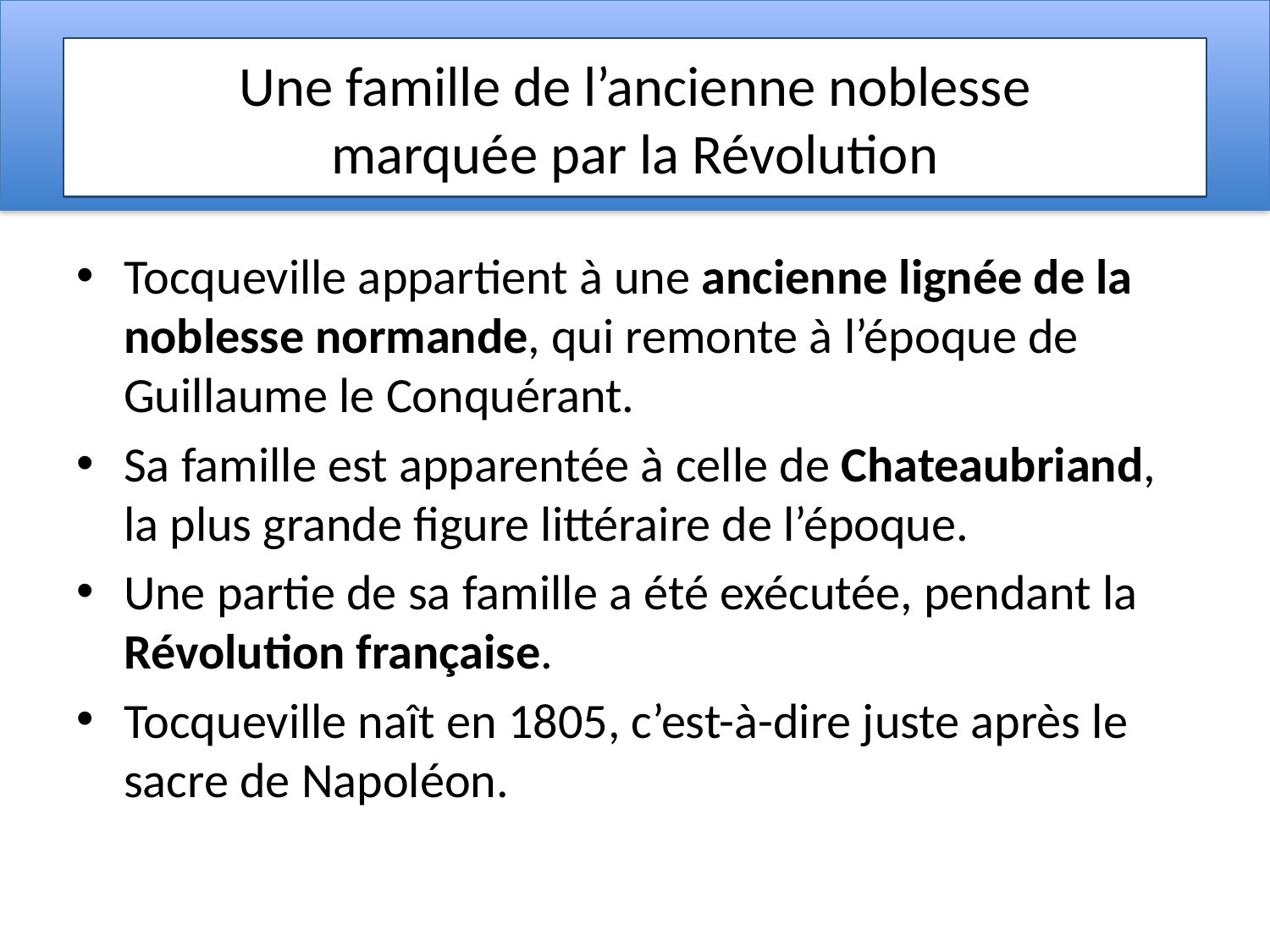

# Une famille de l’ancienne noblesse marquée par la Révolution
Tocqueville appartient à une ancienne lignée de la noblesse normande, qui remonte à l’époque de Guillaume le Conquérant.
Sa famille est apparentée à celle de Chateaubriand, la plus grande figure littéraire de l’époque.
Une partie de sa famille a été exécutée, pendant la Révolution française.
Tocqueville naît en 1805, c’est-à-dire juste après le sacre de Napoléon.